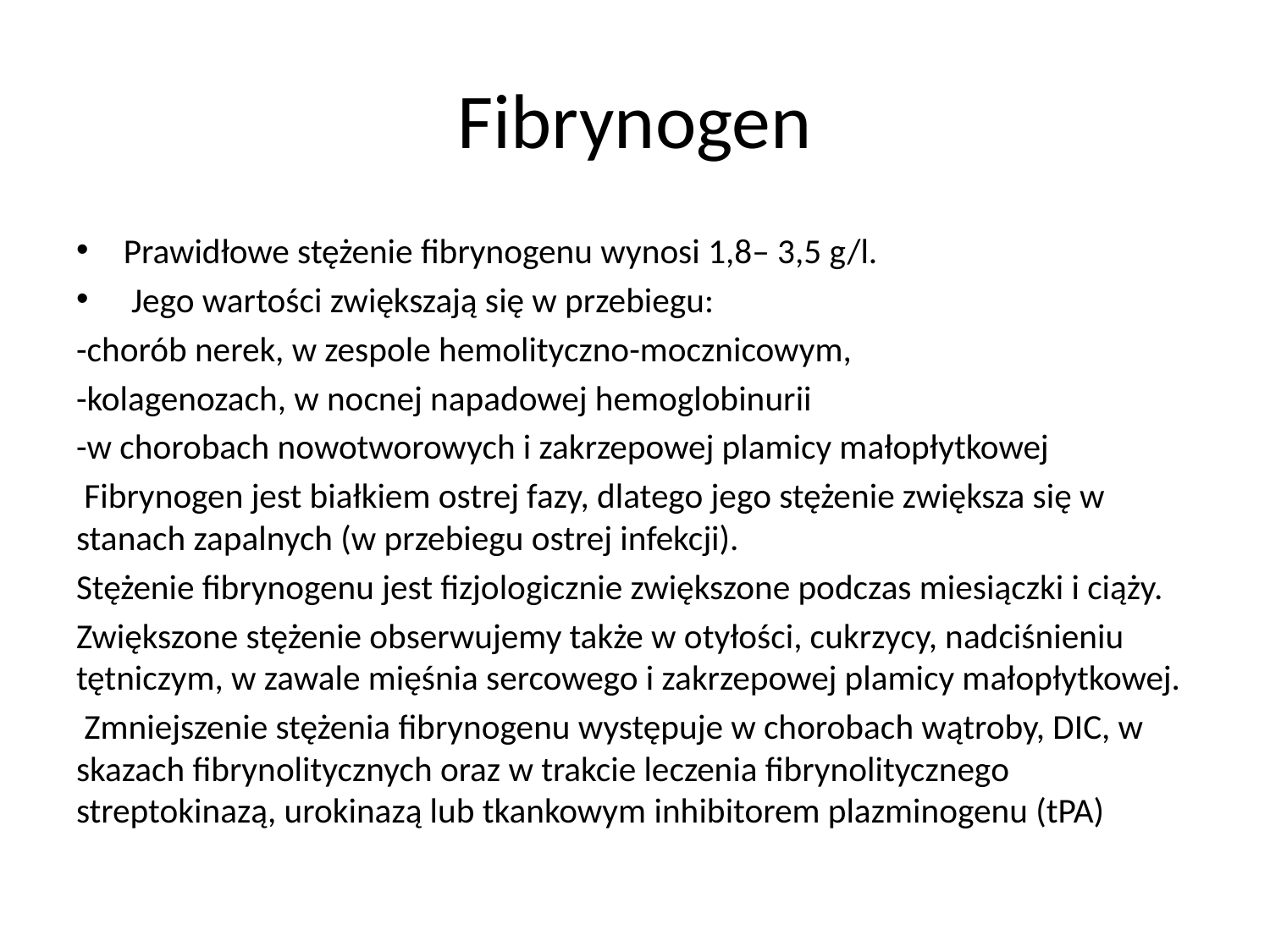

# Fibrynogen
Prawidłowe stężenie fibrynogenu wynosi 1,8– 3,5 g/l.
 Jego wartości zwiększają się w przebiegu:
-chorób nerek, w zespole hemolityczno-mocznicowym,
-kolagenozach, w nocnej napadowej hemoglobinurii
-w chorobach nowotworowych i zakrzepowej plamicy małopłytkowej
 Fibrynogen jest białkiem ostrej fazy, dlatego jego stężenie zwiększa się w stanach zapalnych (w przebiegu ostrej infekcji).
Stężenie fibrynogenu jest fizjologicznie zwiększone podczas miesiączki i ciąży.
Zwiększone stężenie obserwujemy także w otyłości, cukrzycy, nadciśnieniu tętniczym, w zawale mięśnia sercowego i zakrzepowej plamicy małopłytkowej.
 Zmniejszenie stężenia fibrynogenu występuje w chorobach wątroby, DIC, w skazach fibrynolitycznych oraz w trakcie leczenia fibrynolitycznego streptokinazą, urokinazą lub tkankowym inhibitorem plazminogenu (tPA)